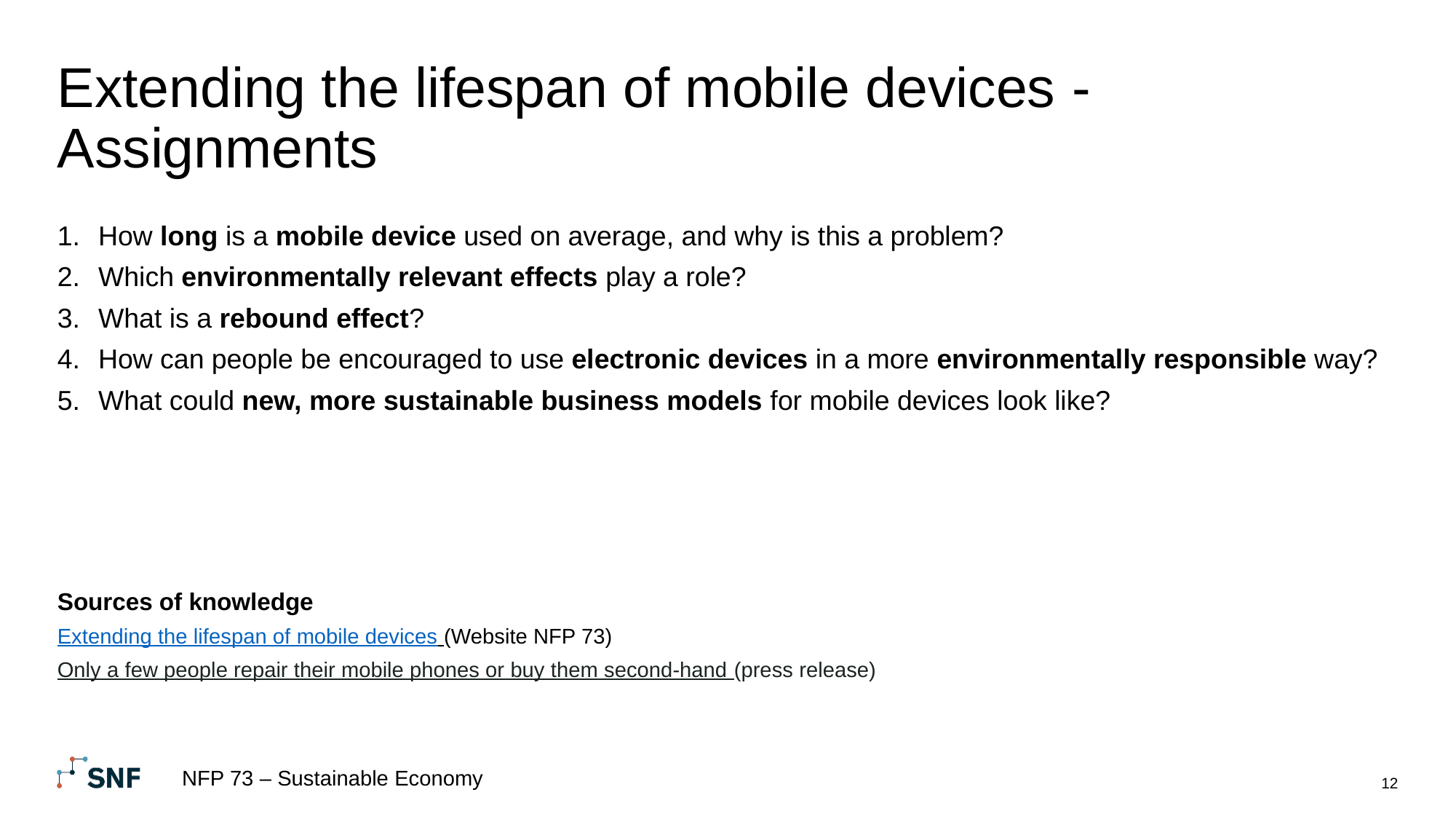

# Extending the lifespan of mobile devices - Assignments
How long is a mobile device used on average, and why is this a problem?
Which environmentally relevant effects play a role?
What is a rebound effect?
How can people be encouraged to use electronic devices in a more environmentally responsible way?
What could new, more sustainable business models for mobile devices look like?

Sources of knowledge
Extending the lifespan of mobile devices (Website NFP 73)
Only a few people repair their mobile phones or buy them second-hand (press release)

NFP 73 – Sustainable Economy
12